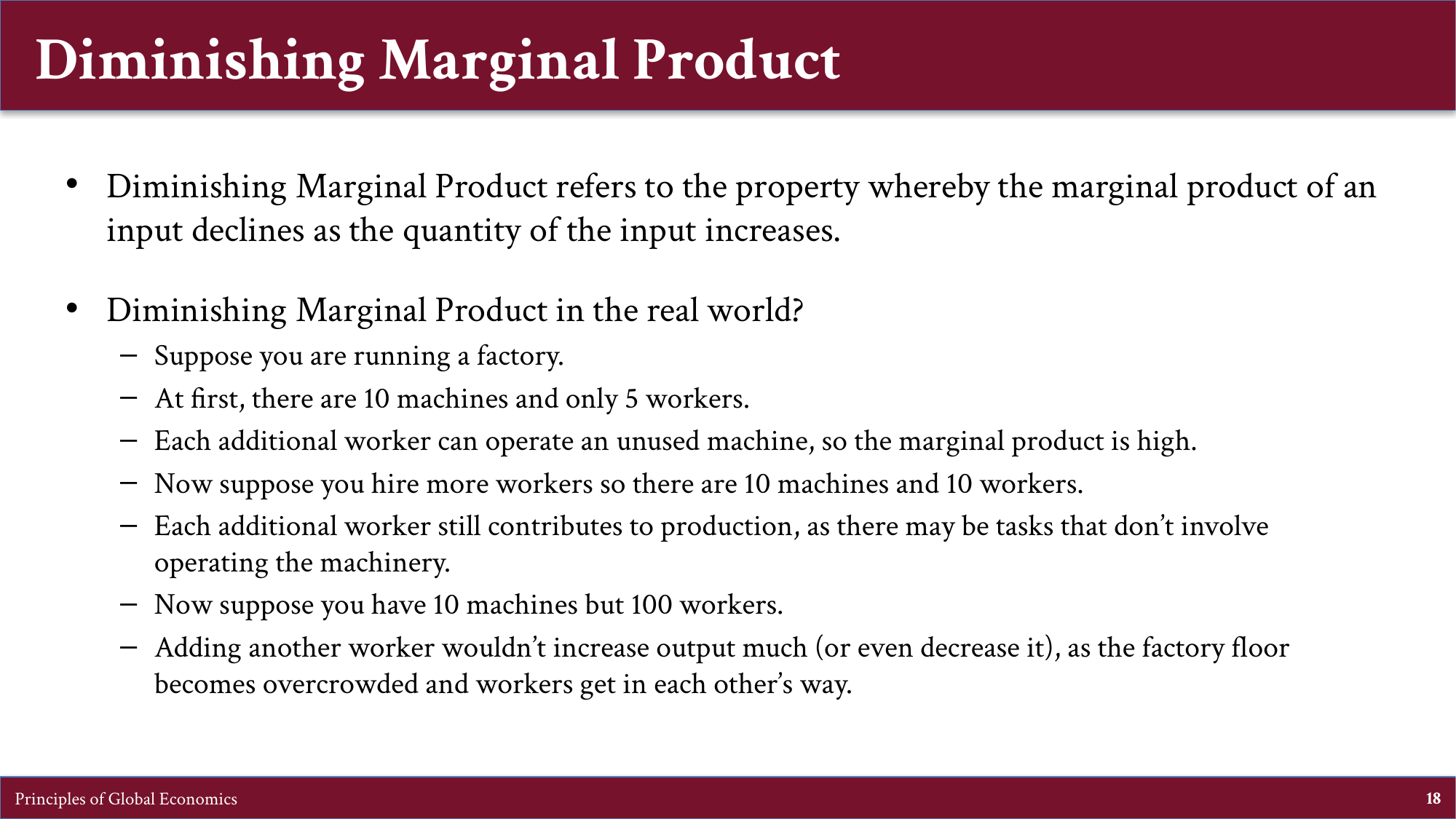

Diminishing Marginal Product
Diminishing Marginal Product refers to the property whereby the marginal product of an input declines as the quantity of the input increases.

Diminishing Marginal Product in the real world?
Suppose you are running a factory.
At first, there are 10 machines and only 5 workers.
Each additional worker can operate an unused machine, so the marginal product is high.
Now suppose you hire more workers so there are 10 machines and 10 workers.
Each additional worker still contributes to production, as there may be tasks that don’t involve operating the machinery.
Now suppose you have 10 machines but 100 workers.
Adding another worker wouldn’t increase output much (or even decrease it), as the factory floor becomes overcrowded and workers get in each other’s way.

 Principles of Global Economics
18